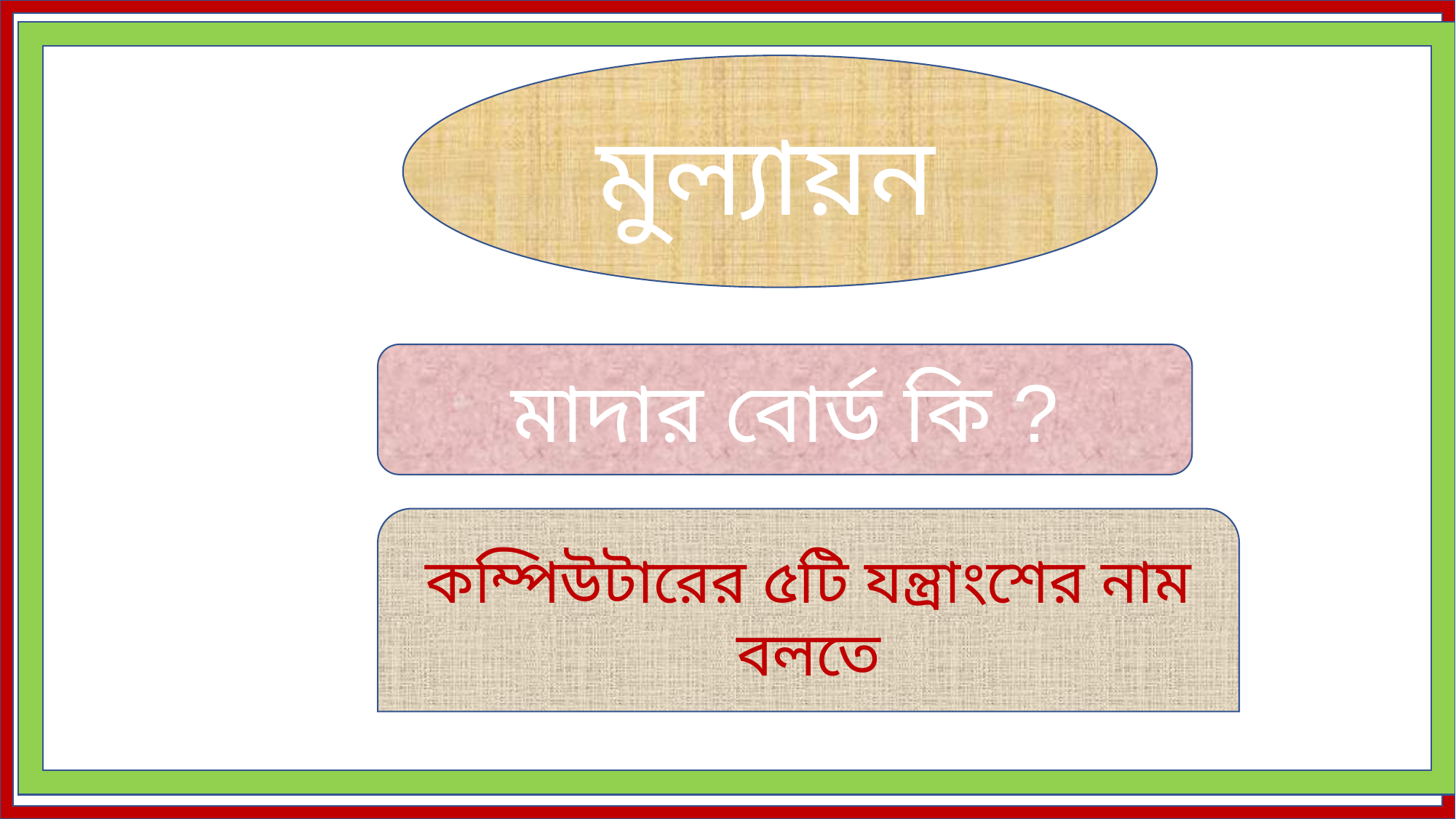

মুল্যায়ন
মাদার বোর্ড কি ?
কম্পিউটারের ৫টি যন্ত্রাংশের নাম বলতে